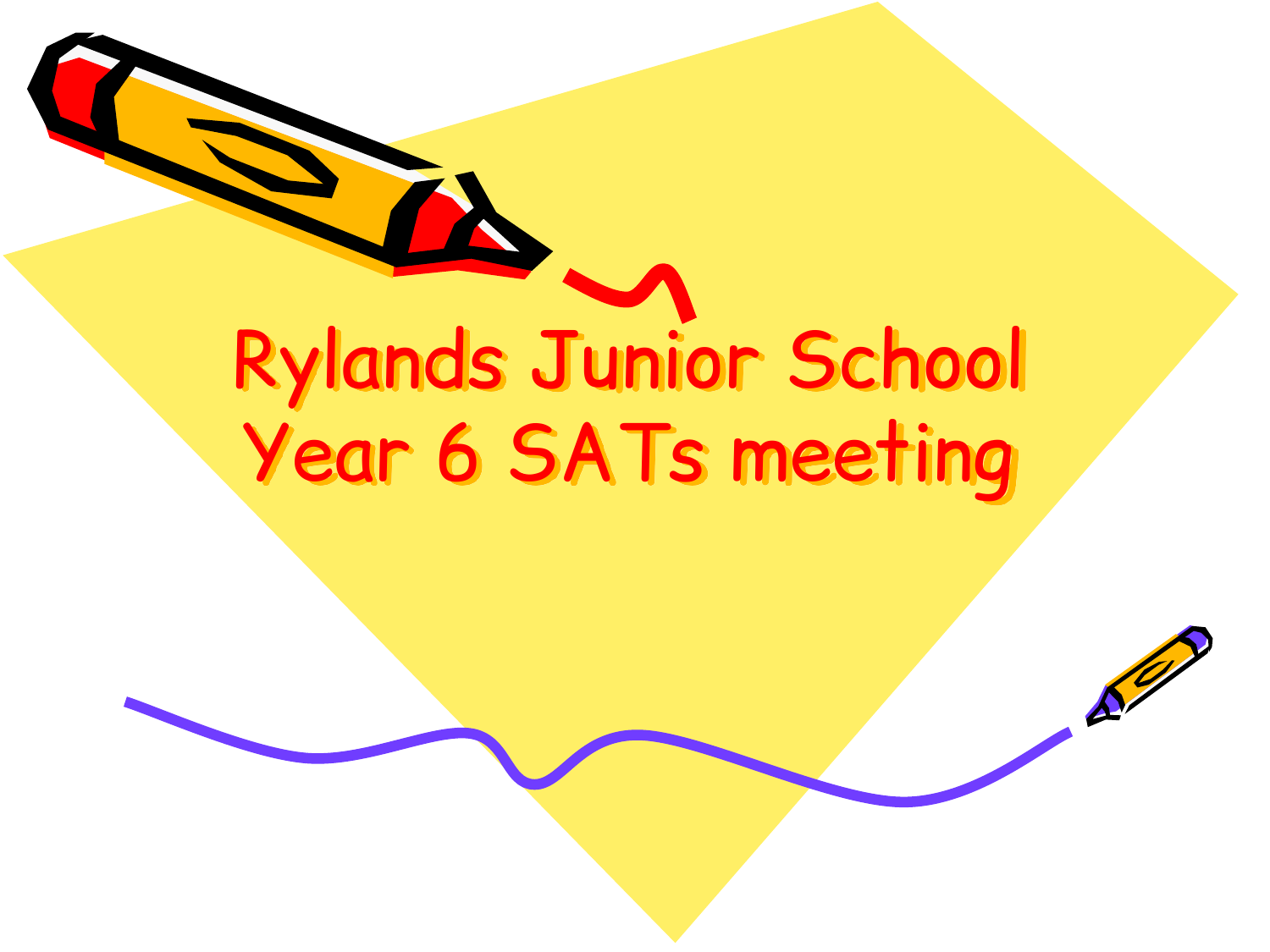

# Rylands Junior School Year 6 SATs meeting